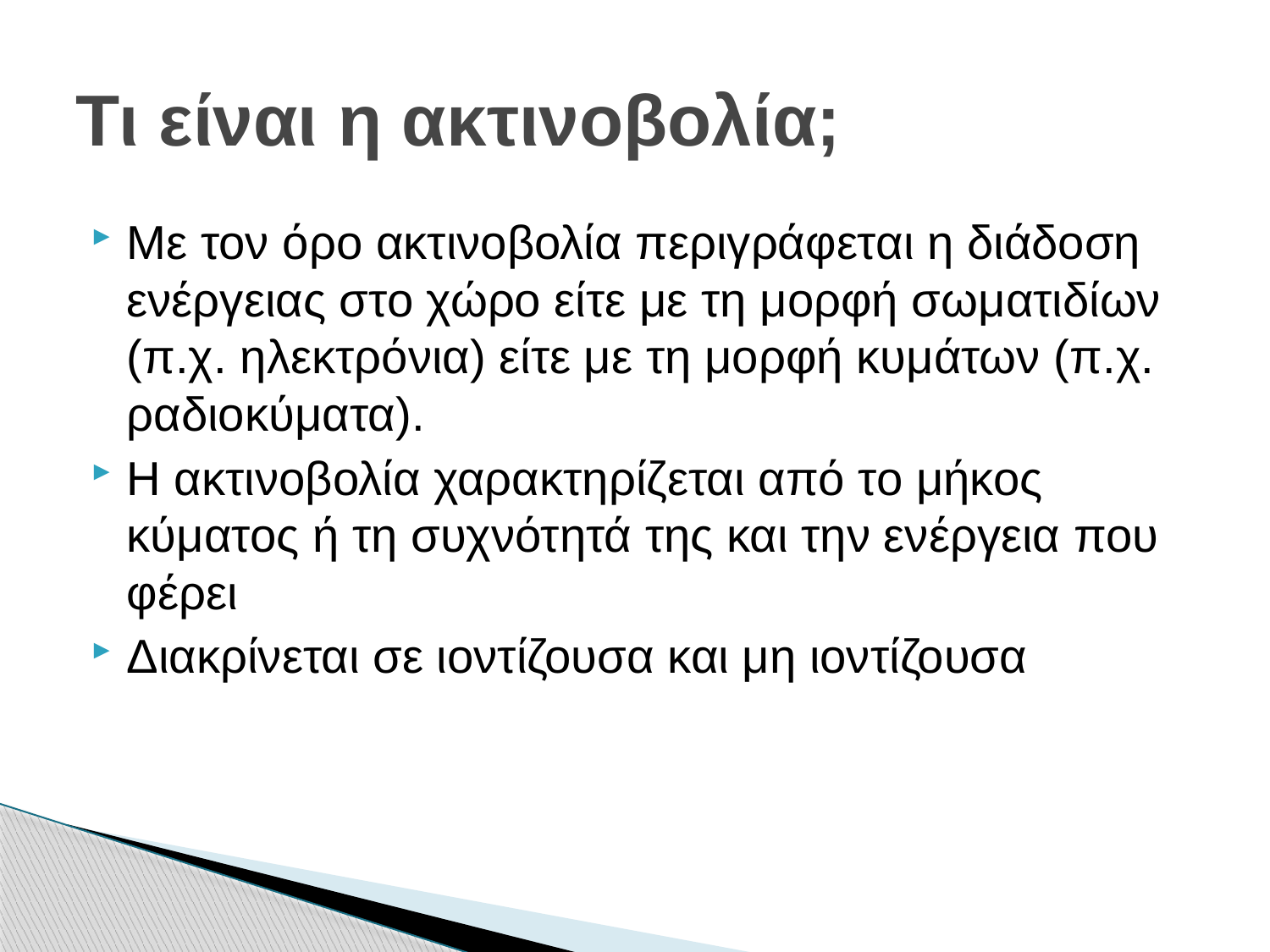

# Τι είναι η ακτινοβολία;
Με τον όρο ακτινοβολία περιγράφεται η διάδοση ενέργειας στο χώρο είτε με τη μορφή σωματιδίων (π.χ. ηλεκτρόνια) είτε με τη μορφή κυμάτων (π.χ. ραδιοκύματα).
Η ακτινοβολία χαρακτηρίζεται από το μήκος κύματος ή τη συχνότητά της και την ενέργεια που φέρει
Διακρίνεται σε ιοντίζουσα και μη ιοντίζουσα